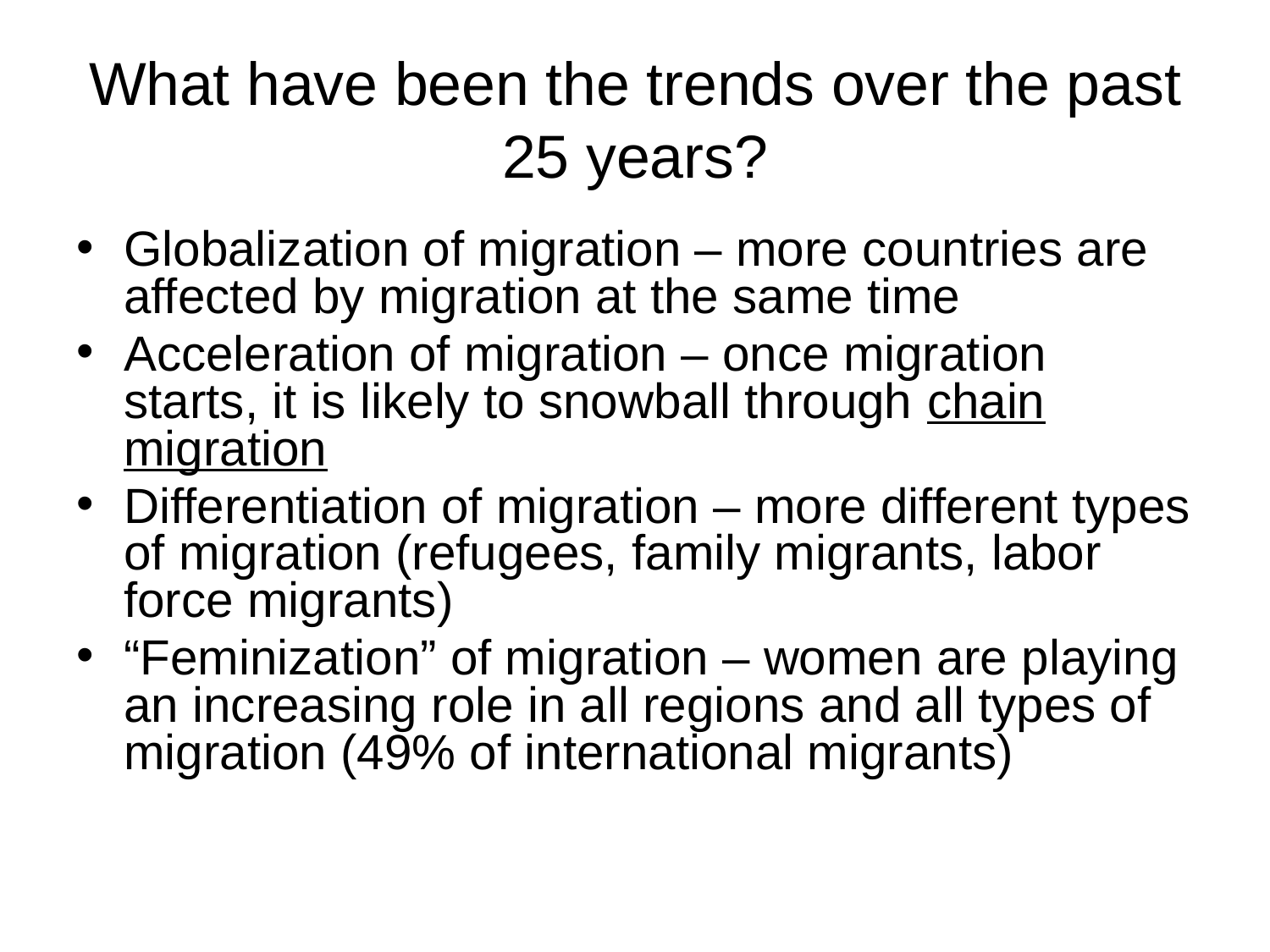

# What have been the trends over the past 25 years?
Globalization of migration – more countries are affected by migration at the same time
Acceleration of migration – once migration starts, it is likely to snowball through chain migration
Differentiation of migration – more different types of migration (refugees, family migrants, labor force migrants)
“Feminization” of migration – women are playing an increasing role in all regions and all types of migration (49% of international migrants)